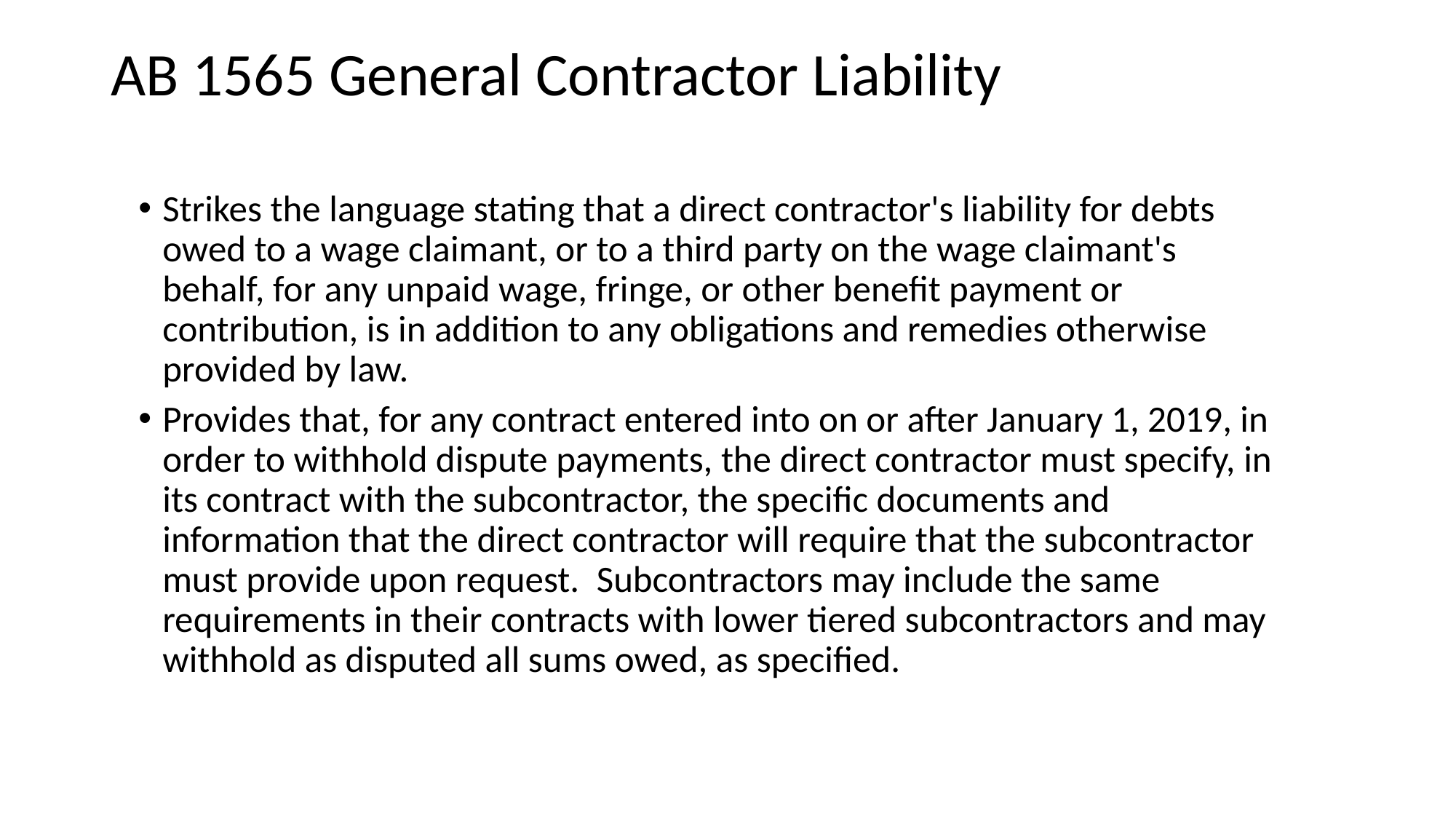

# AB 1565 General Contractor Liability
Strikes the language stating that a direct contractor's liability for debts owed to a wage claimant, or to a third party on the wage claimant's behalf, for any unpaid wage, fringe, or other benefit payment or contribution, is in addition to any obligations and remedies otherwise provided by law.
Provides that, for any contract entered into on or after January 1, 2019, in order to withhold dispute payments, the direct contractor must specify, in its contract with the subcontractor, the specific documents and information that the direct contractor will require that the subcontractor must provide upon request.  Subcontractors may include the same requirements in their contracts with lower tiered subcontractors and may withhold as disputed all sums owed, as specified.